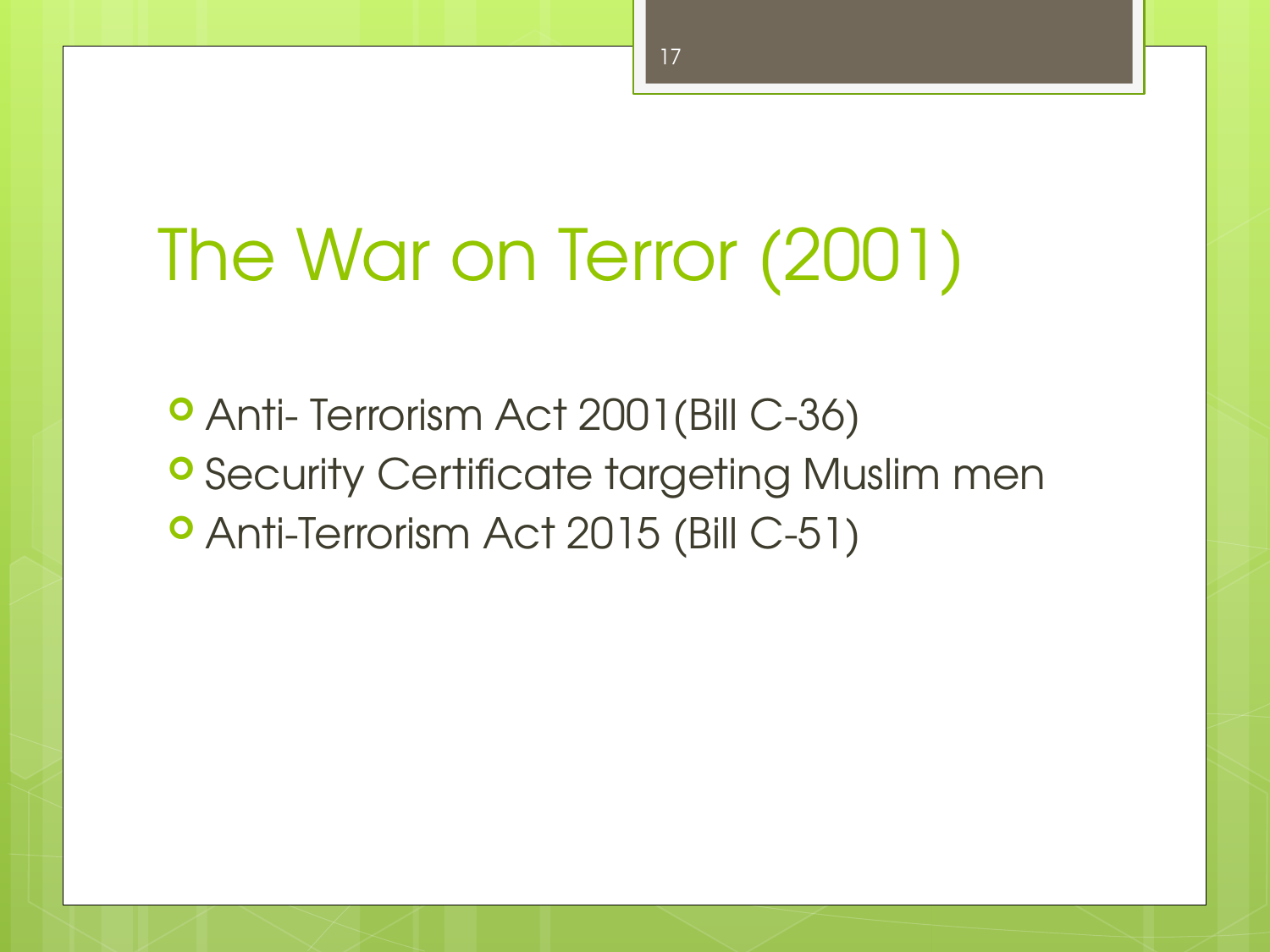

17
# The War on Terror (2001)

Anti- Terrorism Act 2001(Bill C-36)
Security Certificate targeting Muslim men
Anti-Terrorism Act 2015 (Bill C-51)